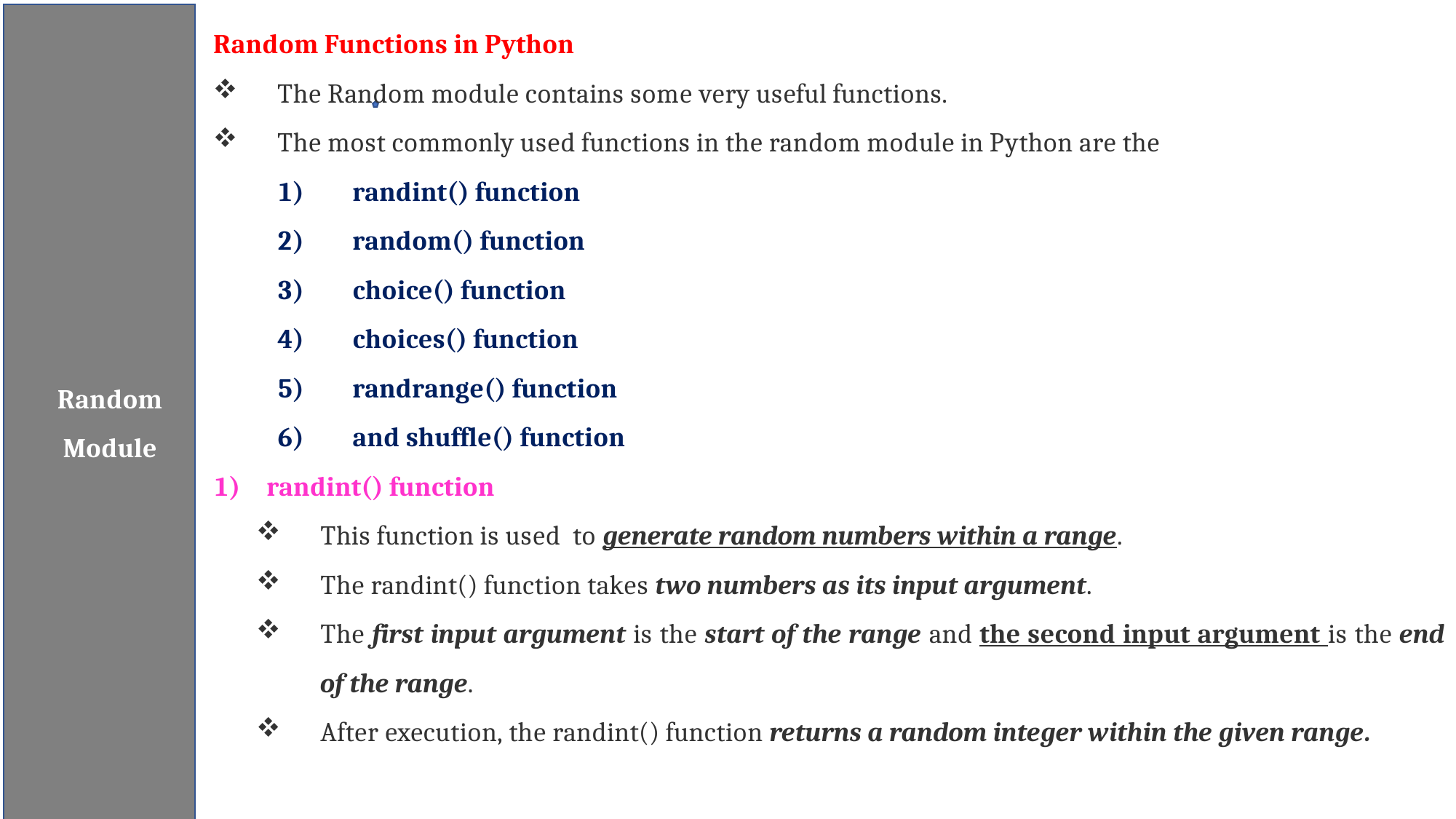

Random Module
Random Functions in Python
The Random module contains some very useful functions.
The most commonly used functions in the random module in Python are the
randint() function
random() function
choice() function
choices() function
randrange() function
and shuffle() function
1)	randint() function
This function is used  to generate random numbers within a range.
The randint() function takes two numbers as its input argument.
The first input argument is the start of the range and the second input argument is the end of the range.
After execution, the randint() function returns a random integer within the given range.